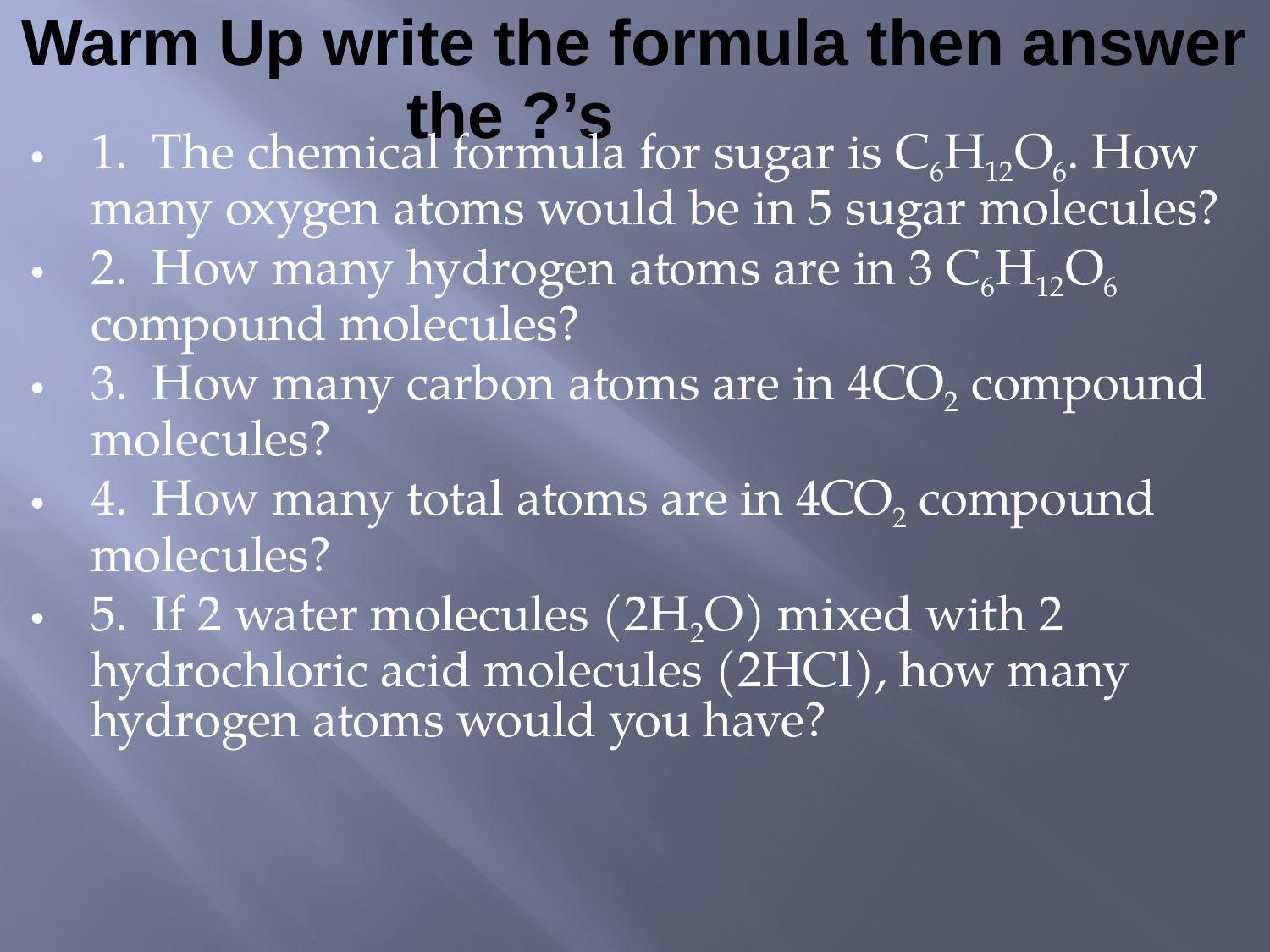

# Warm Up write the formula then answer the ?’s
1.  The chemical formula for sugar is C6H12O6. How many oxygen atoms would be in 5 sugar molecules?
2.  How many hydrogen atoms are in 3 C6H12O6 compound molecules?
3.  How many carbon atoms are in 4CO2 compound molecules?
4.  How many total atoms are in 4CO2 compound molecules?
5.  If 2 water molecules (2H2O) mixed with 2 hydrochloric acid molecules (2HCl), how many hydrogen atoms would you have?